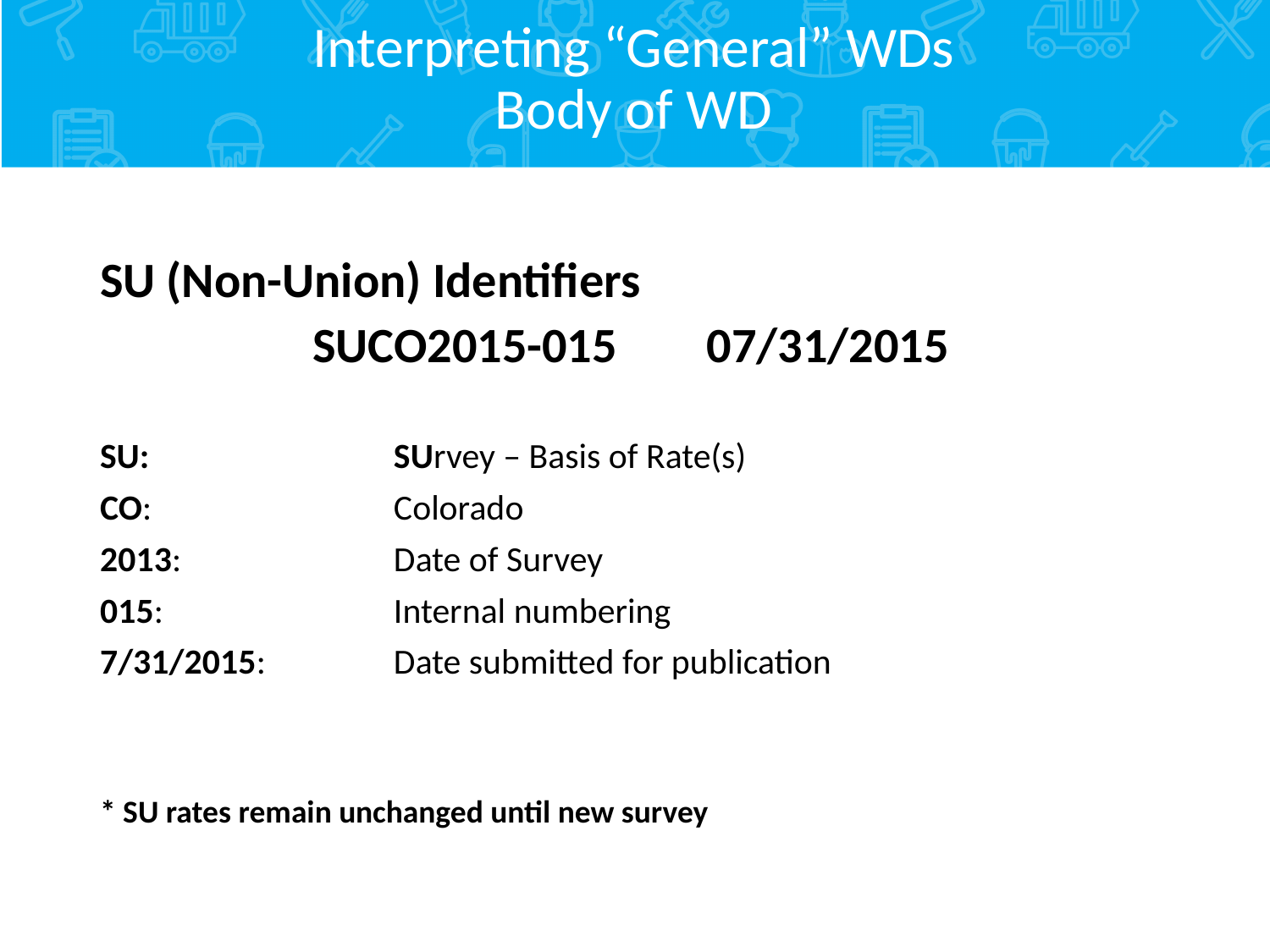

# Interpreting “General” WDs Body of WD
SU (Non-Union) Identifiers
SUCO2015-015        07/31/2015

SU:  		 SUrvey – Basis of Rate(s)
CO:  		 Colorado
2013:  	     	 Date of Survey
015:    	     	 Internal numbering
7/31/2015:   	 Date submitted for publication

* SU rates remain unchanged until new survey